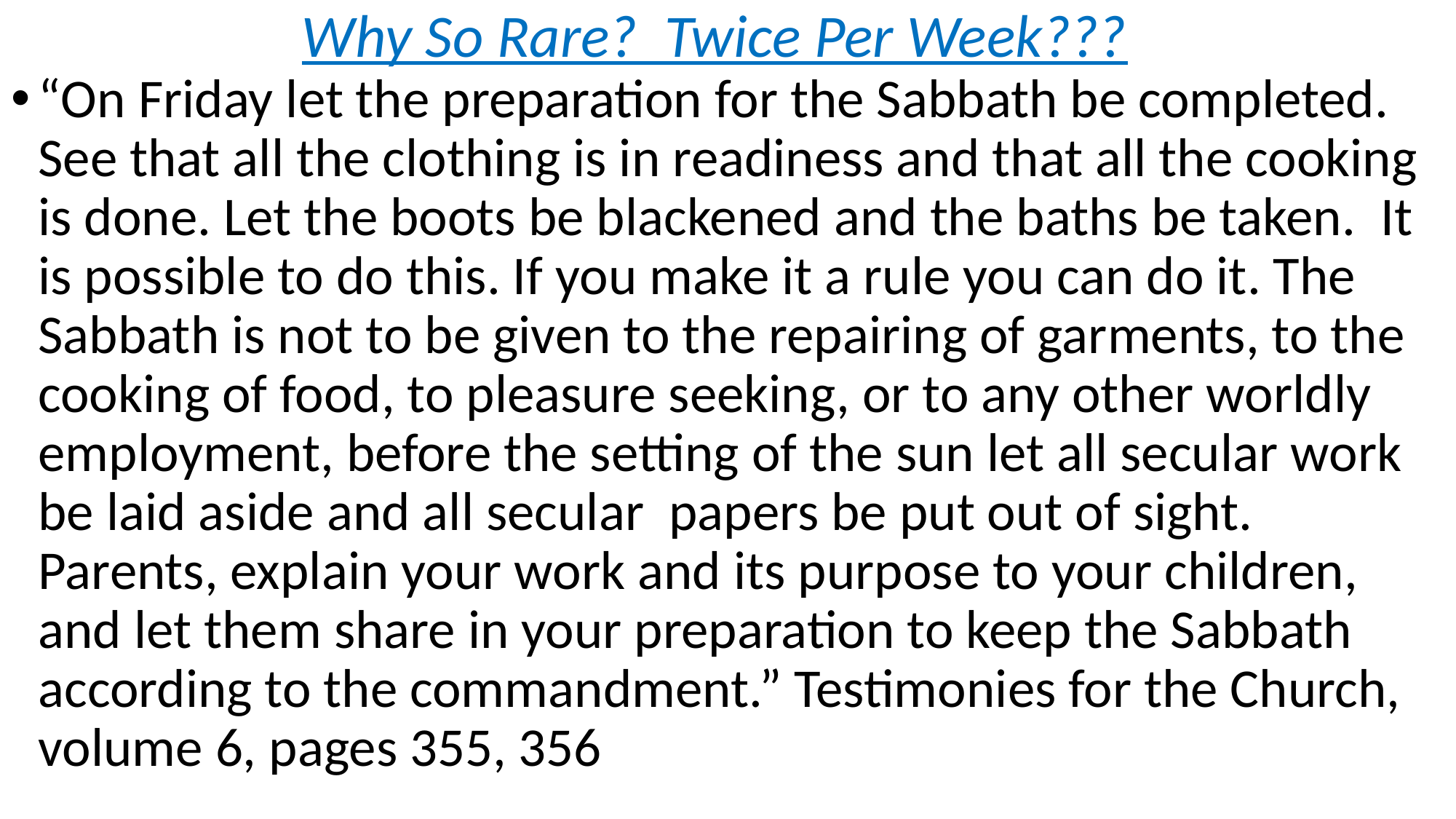

# Why So Rare?  Twice Per Week???
“On Friday let the preparation for the Sabbath be completed.  See that all the clothing is in readiness and that all the cooking is done. Let the boots be blackened and the baths be taken.  It is possible to do this. If you make it a rule you can do it. The Sabbath is not to be given to the repairing of garments, to the cooking of food, to pleasure seeking, or to any other worldly employment, before the setting of the sun let all secular work be laid aside and all secular  papers be put out of sight. Parents, explain your work and its purpose to your children, and let them share in your preparation to keep the Sabbath according to the commandment.” Testimonies for the Church, volume 6, pages 355, 356